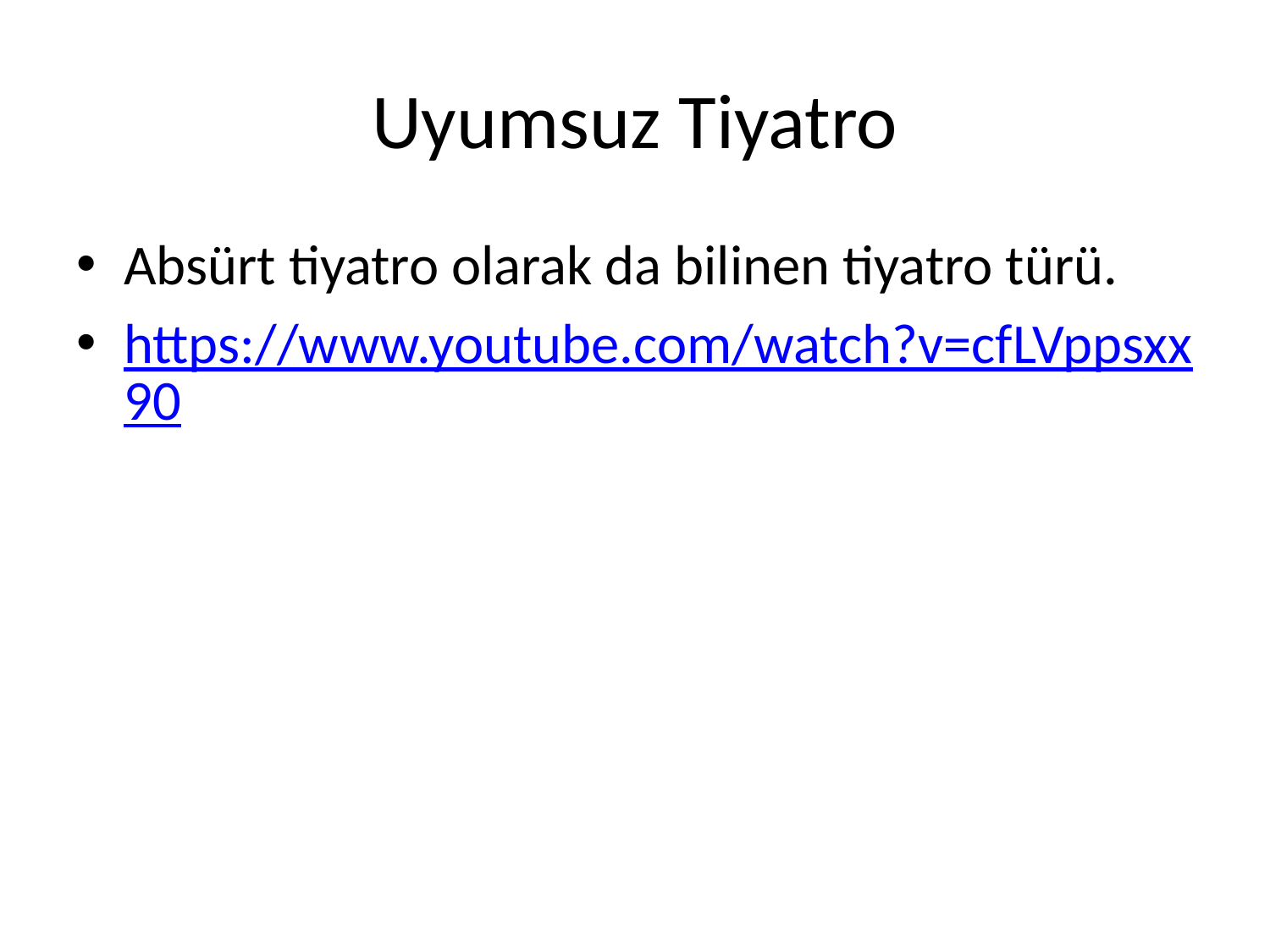

# Uyumsuz Tiyatro
Absürt tiyatro olarak da bilinen tiyatro türü.
https://www.youtube.com/watch?v=cfLVppsxx90